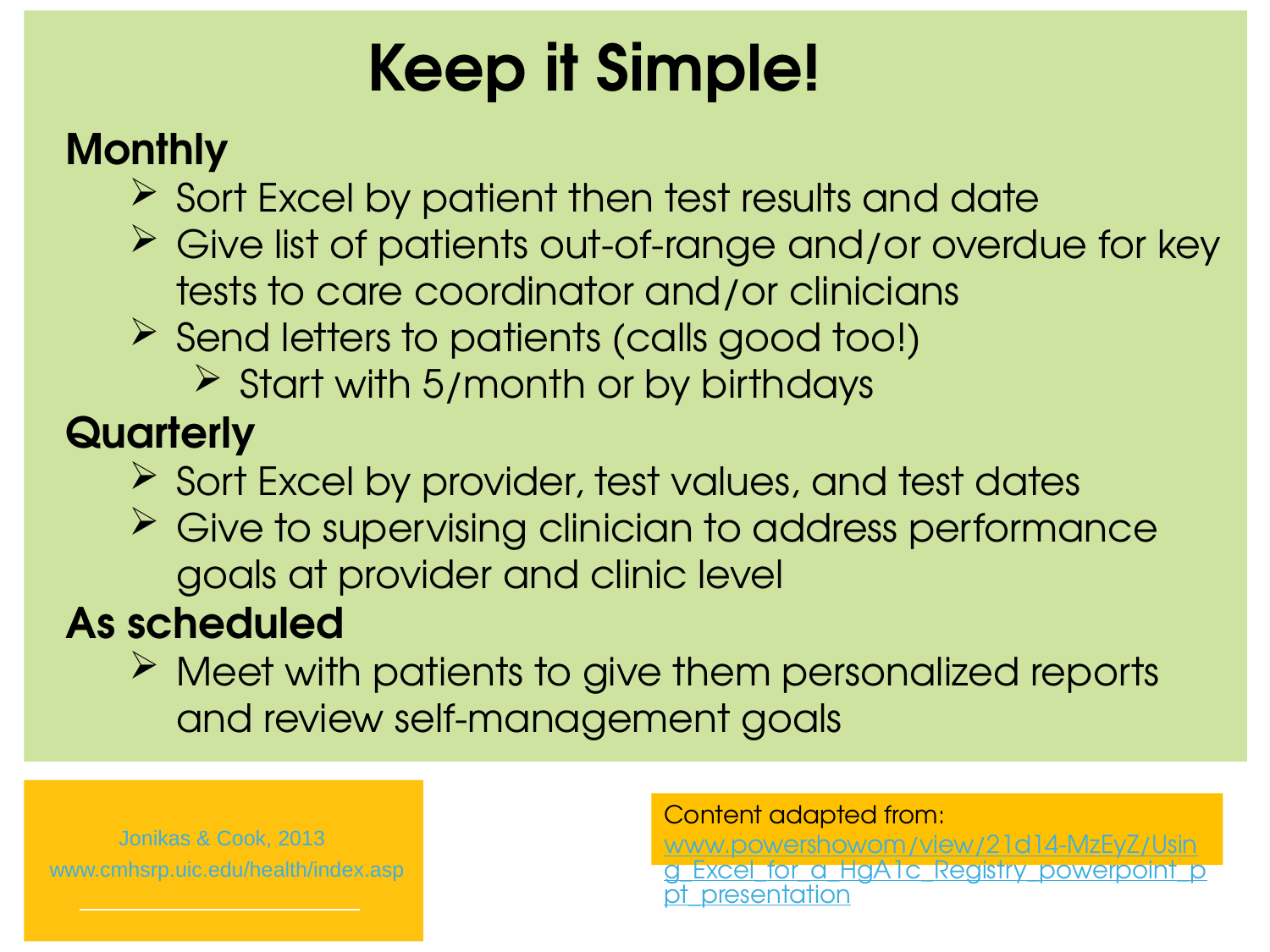

Keep it Simple!
Monthly
Sort Excel by patient then test results and date
Give list of patients out-of-range and/or overdue for key tests to care coordinator and/or clinicians
Send letters to patients (calls good too!)
Start with 5/month or by birthdays
Quarterly
Sort Excel by provider, test values, and test dates
Give to supervising clinician to address performance goals at provider and clinic level
As scheduled
Meet with patients to give them personalized reports and review self-management goals

Content adapted from:
www.powershowom/view/21d14-MzEyZ/Using_Excel_for_a_HgA1c_Registry_powerpoint_ppt_presentation